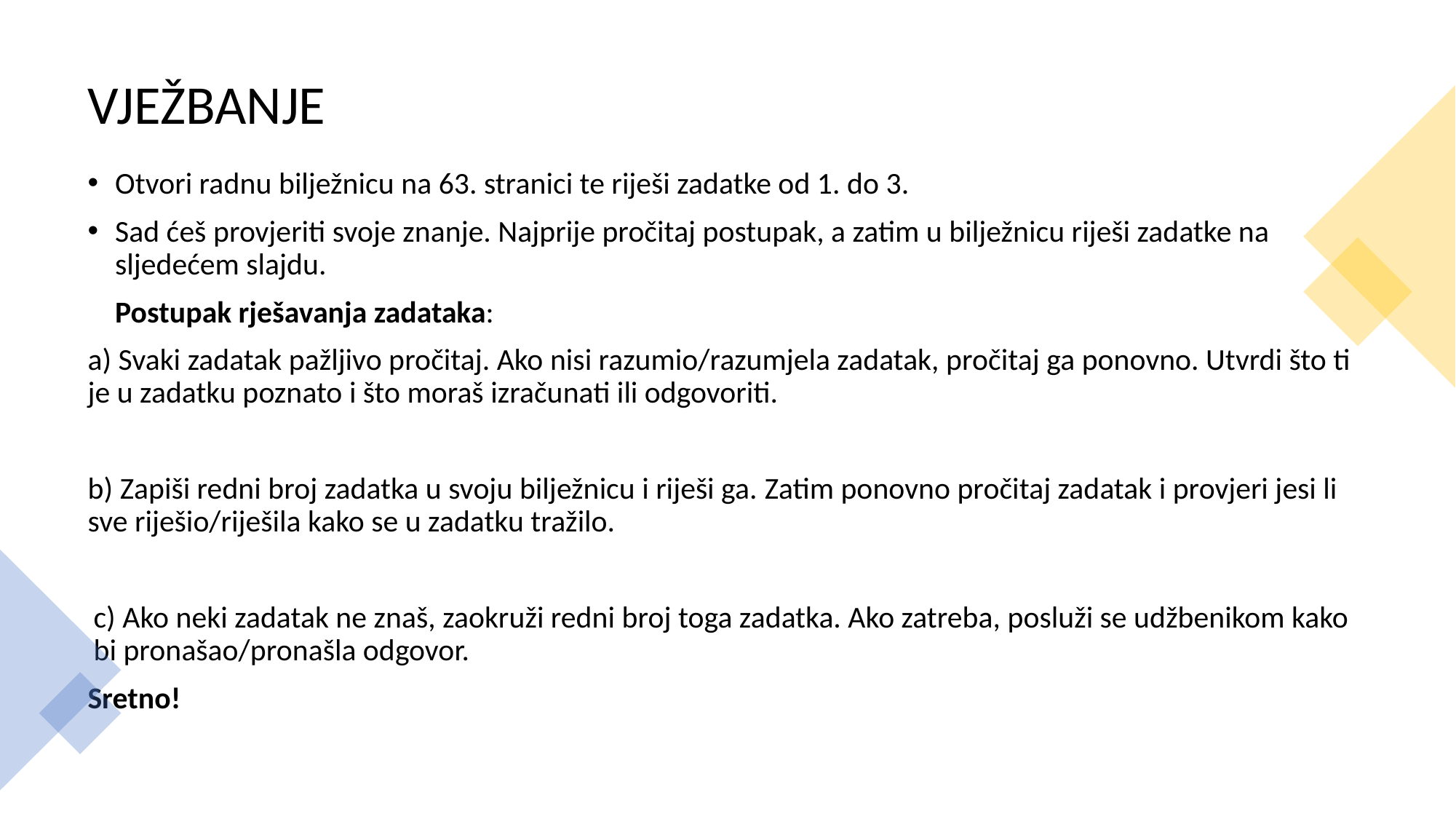

# VJEŽBANJE

Otvori radnu bilježnicu na 63. stranici te riješi zadatke od 1. do 3.
Sad ćeš provjeriti svoje znanje. Najprije pročitaj postupak, a zatim u bilježnicu riješi zadatke na sljedećem slajdu.
Postupak rješavanja zadataka:
a) Svaki zadatak pažljivo pročitaj. Ako nisi razumio/razumjela zadatak, pročitaj ga ponovno. Utvrdi što ti je u zadatku poznato i što moraš izračunati ili odgovoriti.

b) Zapiši redni broj zadatka u svoju bilježnicu i riješi ga. Zatim ponovno pročitaj zadatak i provjeri jesi li sve riješio/riješila kako se u zadatku tražilo.

c) Ako neki zadatak ne znaš, zaokruži redni broj toga zadatka. Ako zatreba, posluži se udžbenikom kako bi pronašao/pronašla odgovor.
Sretno!